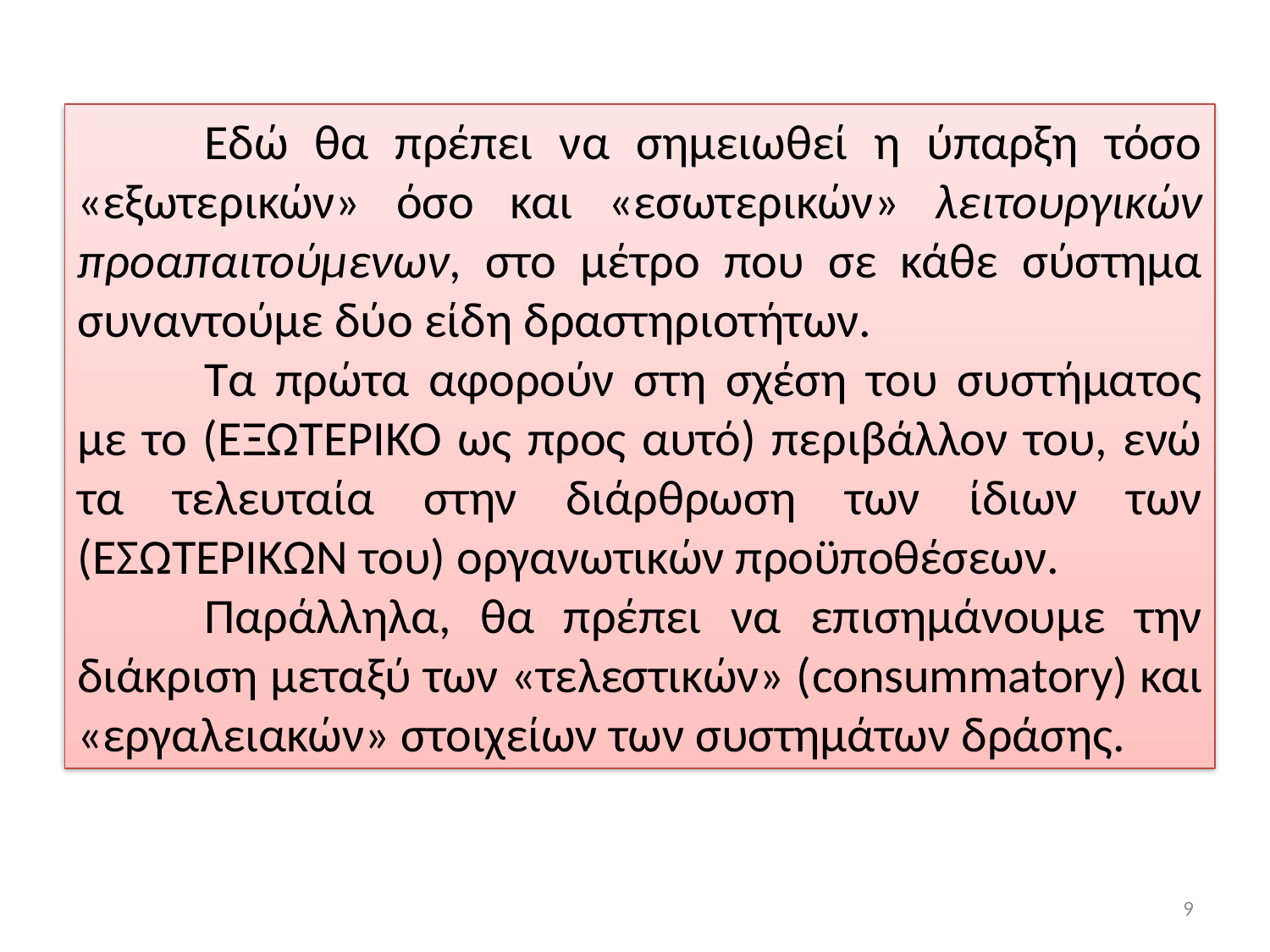

Εδώ θα πρέπει να σημειωθεί η ύπαρξη τόσο «εξωτερικών» όσο και «εσωτερικών» λειτουργικών προαπαιτούμενων, στο μέτρο που σε κάθε σύστημα συναντούμε δύο είδη δραστηριοτήτων.
	Τα πρώτα αφορούν στη σχέση του συστήματος με το (Εξωτερικο ως προς αυτό) περιβάλλον του, ενώ τα τελευταία στην διάρθρωση των ίδιων των (Εσωτερικων του) οργανωτικών προϋποθέσεων.
	Παράλληλα, θα πρέπει να επισημάνουμε την διάκριση μεταξύ των «τελεστικών» (consummatory) και «εργαλειακών» στοιχείων των συστημάτων δράσης.
9